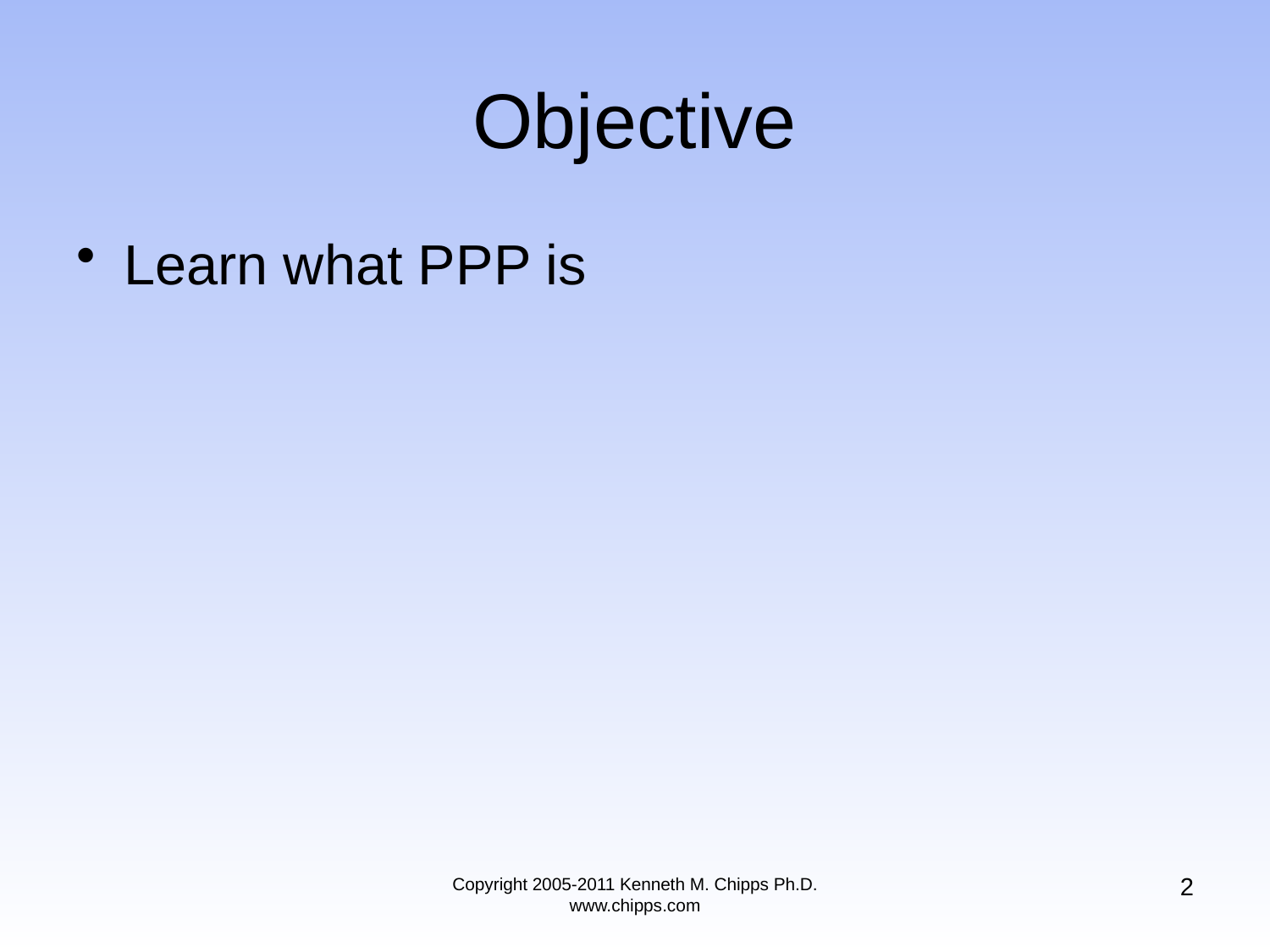

# Objective
Learn what PPP is
2
Copyright 2005-2011 Kenneth M. Chipps Ph.D. www.chipps.com